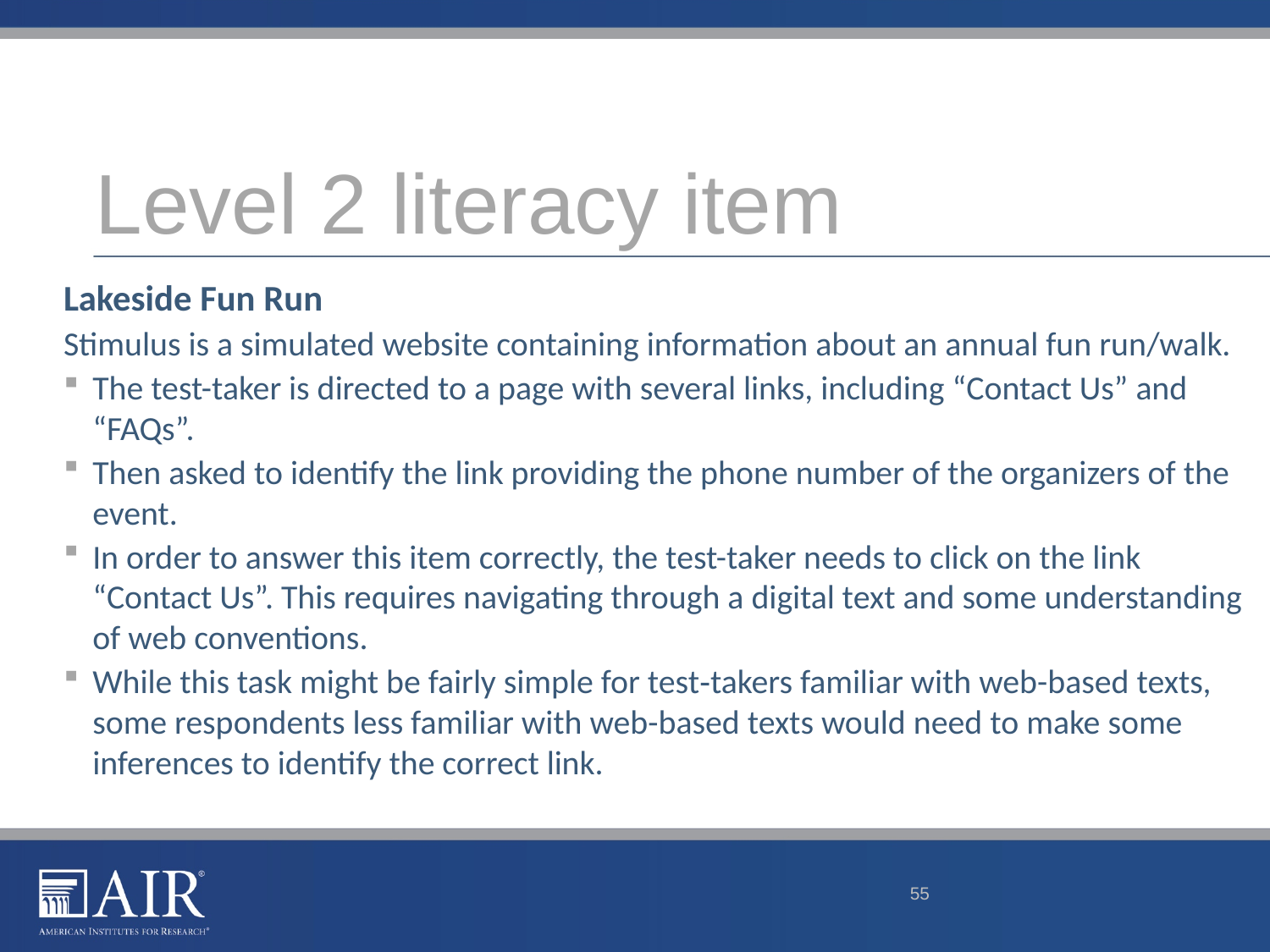

# Level 2 literacy item
Lakeside Fun Run
Stimulus is a simulated website containing information about an annual fun run/walk.
The test-taker is directed to a page with several links, including “Contact Us” and “FAQs”.
Then asked to identify the link providing the phone number of the organizers of the event.
In order to answer this item correctly, the test-taker needs to click on the link “Contact Us”. This requires navigating through a digital text and some understanding of web conventions.
While this task might be fairly simple for test‑takers familiar with web-based texts, some respondents less familiar with web-based texts would need to make some inferences to identify the correct link.
55